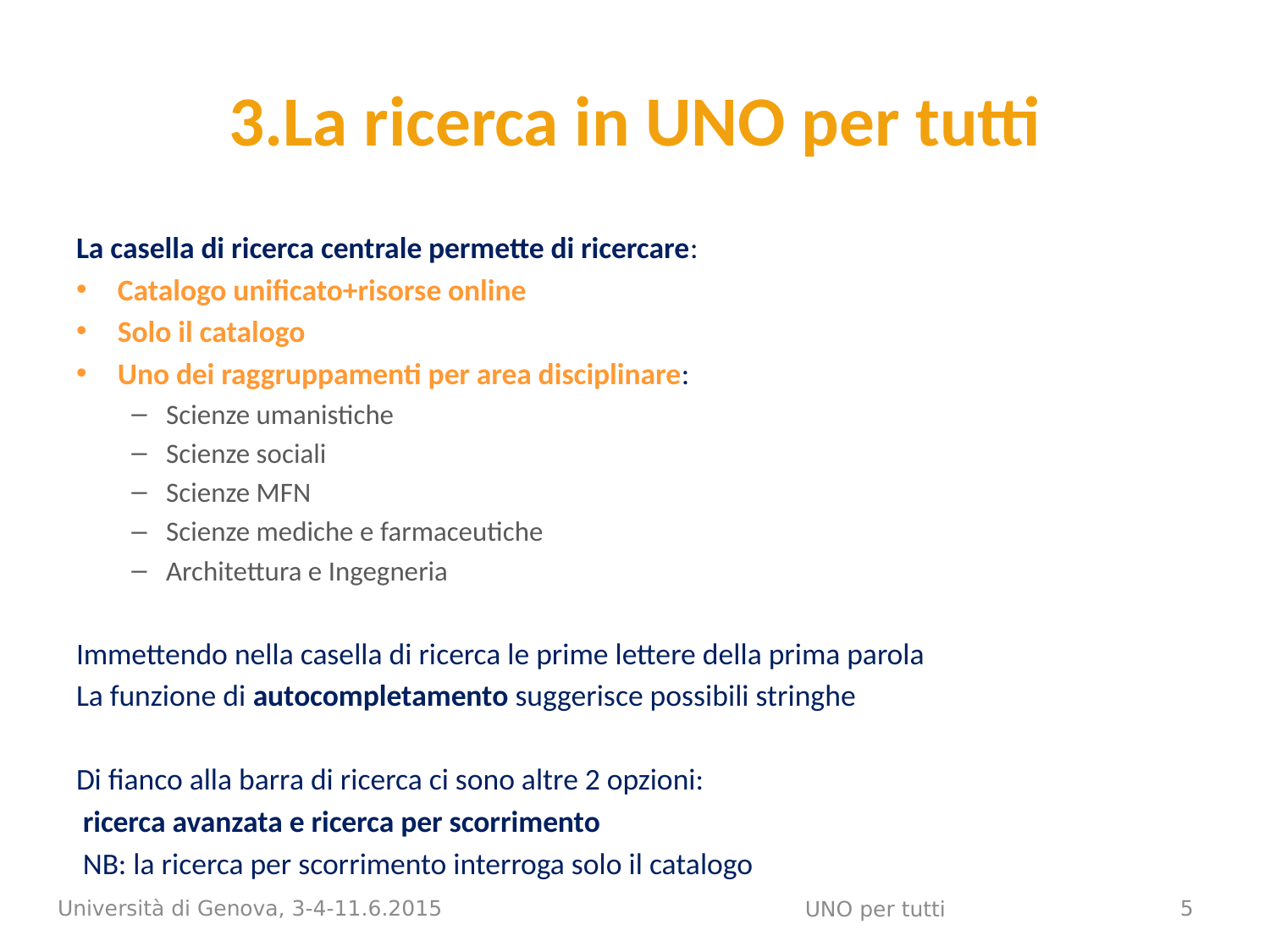

# 3.La ricerca in UNO per tutti
La casella di ricerca centrale permette di ricercare:
Catalogo unificato+risorse online
Solo il catalogo
Uno dei raggruppamenti per area disciplinare:
Scienze umanistiche
Scienze sociali
Scienze MFN
Scienze mediche e farmaceutiche
Architettura e Ingegneria

Immettendo nella casella di ricerca le prime lettere della prima parola
La funzione di autocompletamento suggerisce possibili stringhe

Di fianco alla barra di ricerca ci sono altre 2 opzioni:
 ricerca avanzata e ricerca per scorrimento
 NB: la ricerca per scorrimento interroga solo il catalogo

Università di Genova, 3-4-11.6.2015
5
UNO per tutti